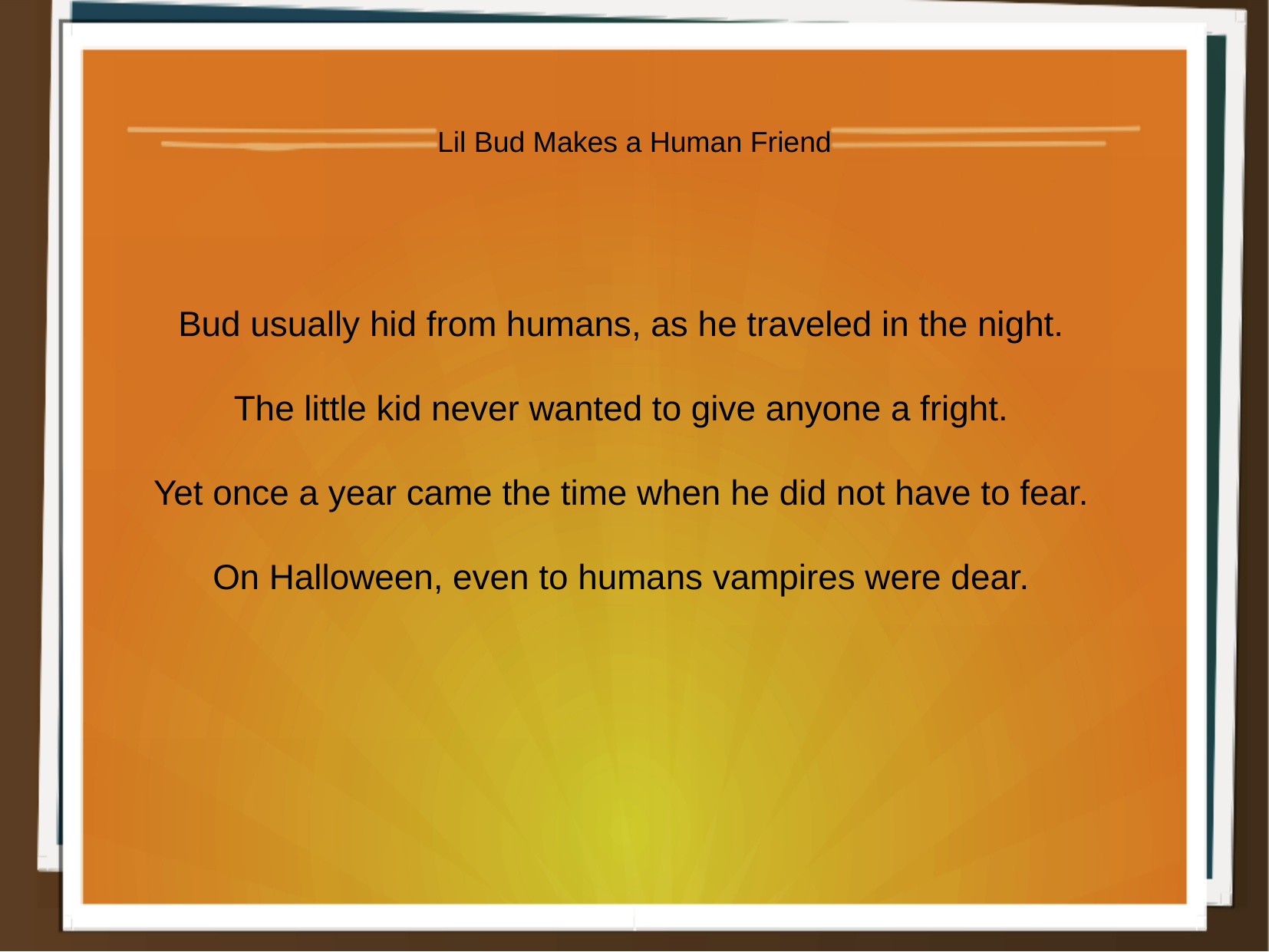

Lil Bud Makes a Human Friend

Bud usually hid from humans, as he traveled in the night.
The little kid never wanted to give anyone a fright.
Yet once a year came the time when he did not have to fear.
On Halloween, even to humans vampires were dear.